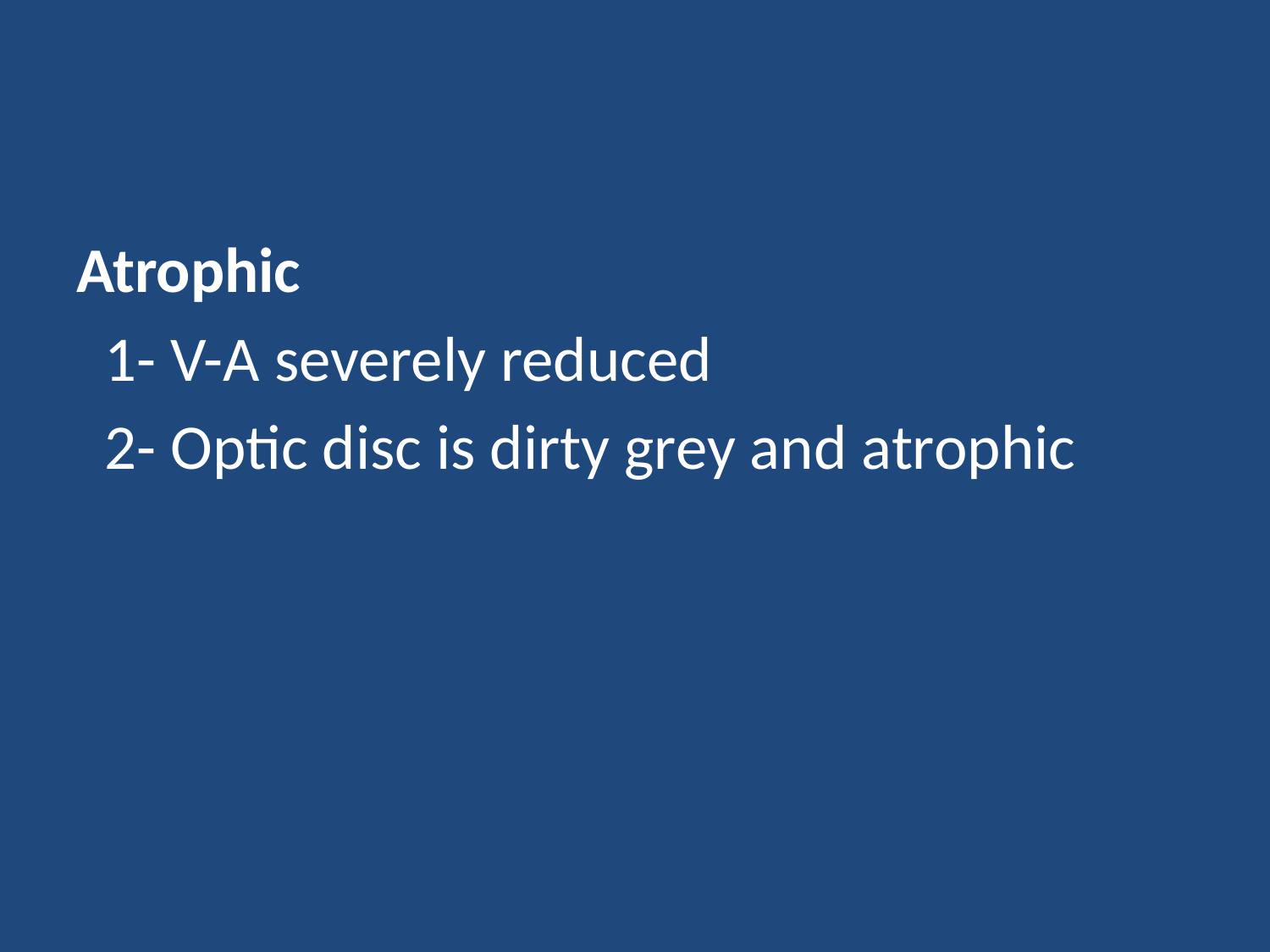

#
Atrophic
  1- V-A severely reduced
  2- Optic disc is dirty grey and atrophic